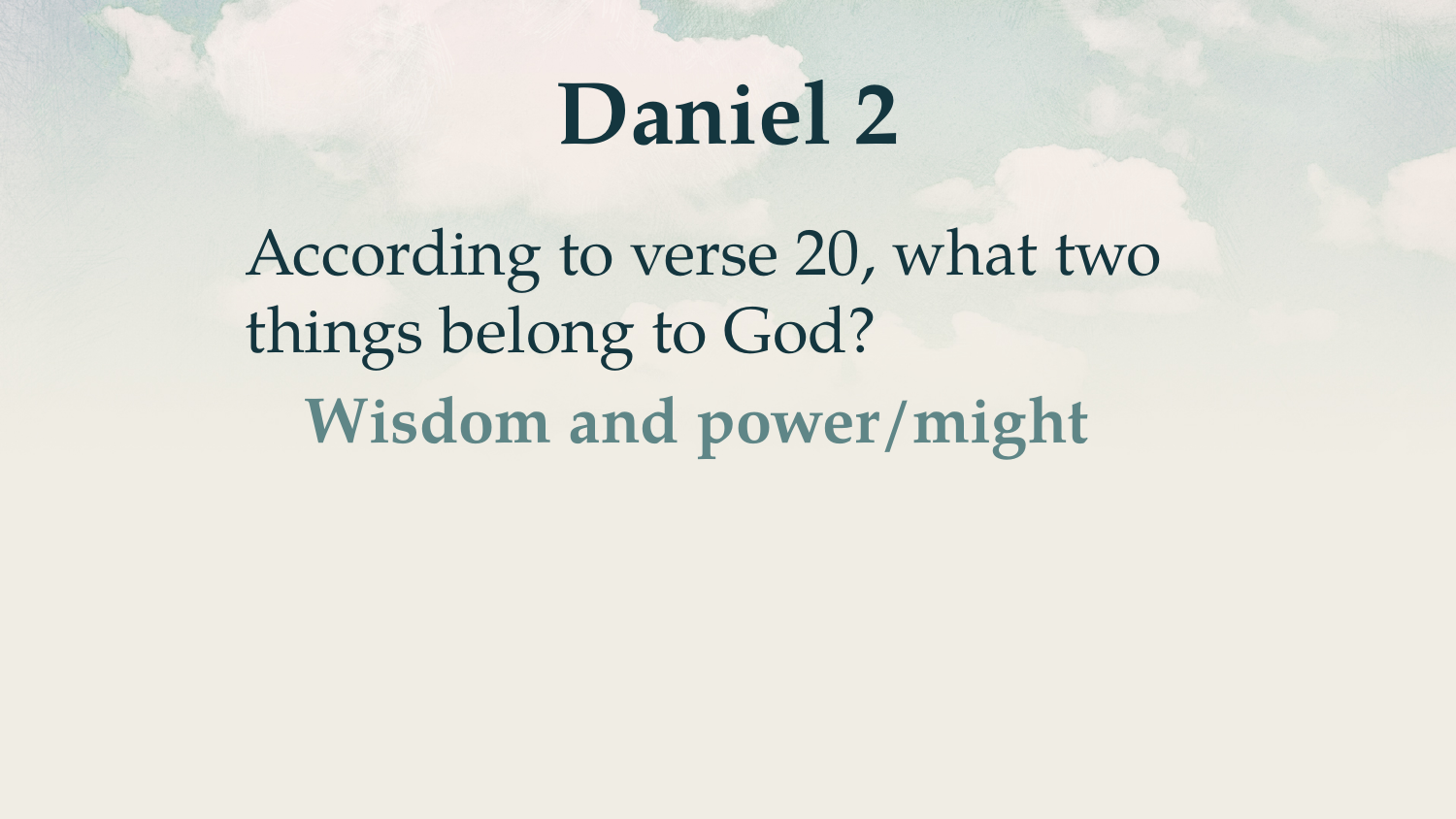

# Daniel 2
According to verse 20, what two things belong to God?
Wisdom and power/might